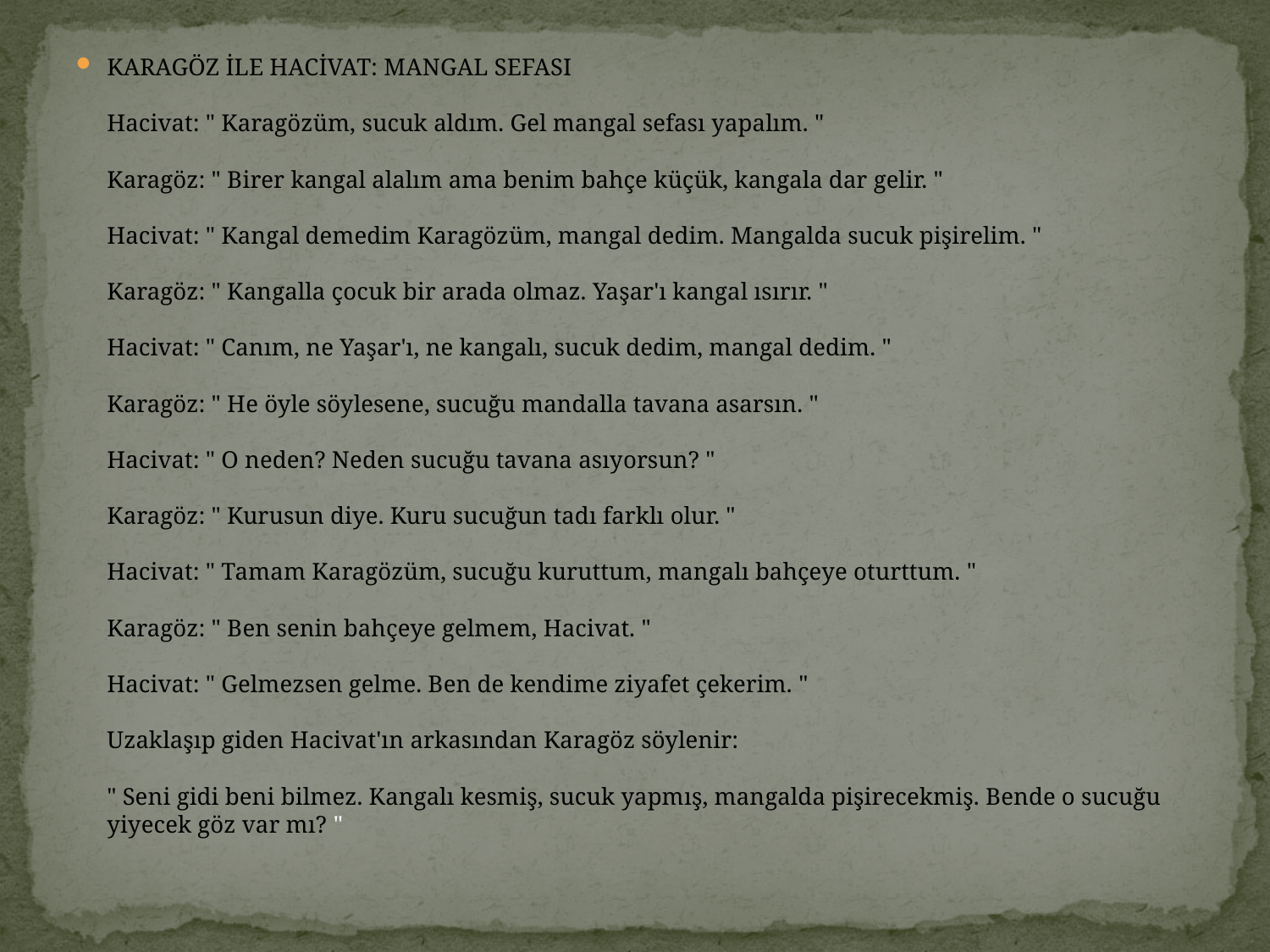

KARAGÖZ İLE HACİVAT: MANGAL SEFASI
Hacivat: " Karagözüm, sucuk aldım. Gel mangal sefası yapalım. "
Karagöz: " Birer kangal alalım ama benim bahçe küçük, kangala dar gelir. "
Hacivat: " Kangal demedim Karagözüm, mangal dedim. Mangalda sucuk pişirelim. " 
Karagöz: " Kangalla çocuk bir arada olmaz. Yaşar'ı kangal ısırır. " 
Hacivat: " Canım, ne Yaşar'ı, ne kangalı, sucuk dedim, mangal dedim. " 
Karagöz: " He öyle söylesene, sucuğu mandalla tavana asarsın. " 
Hacivat: " O neden? Neden sucuğu tavana asıyorsun? " 
Karagöz: " Kurusun diye. Kuru sucuğun tadı farklı olur. " 
Hacivat: " Tamam Karagözüm, sucuğu kuruttum, mangalı bahçeye oturttum. " 
Karagöz: " Ben senin bahçeye gelmem, Hacivat. " 
Hacivat: " Gelmezsen gelme. Ben de kendime ziyafet çekerim. "
Uzaklaşıp giden Hacivat'ın arkasından Karagöz söylenir:
" Seni gidi beni bilmez. Kangalı kesmiş, sucuk yapmış, mangalda pişirecekmiş. Bende o sucuğu yiyecek göz var mı? "